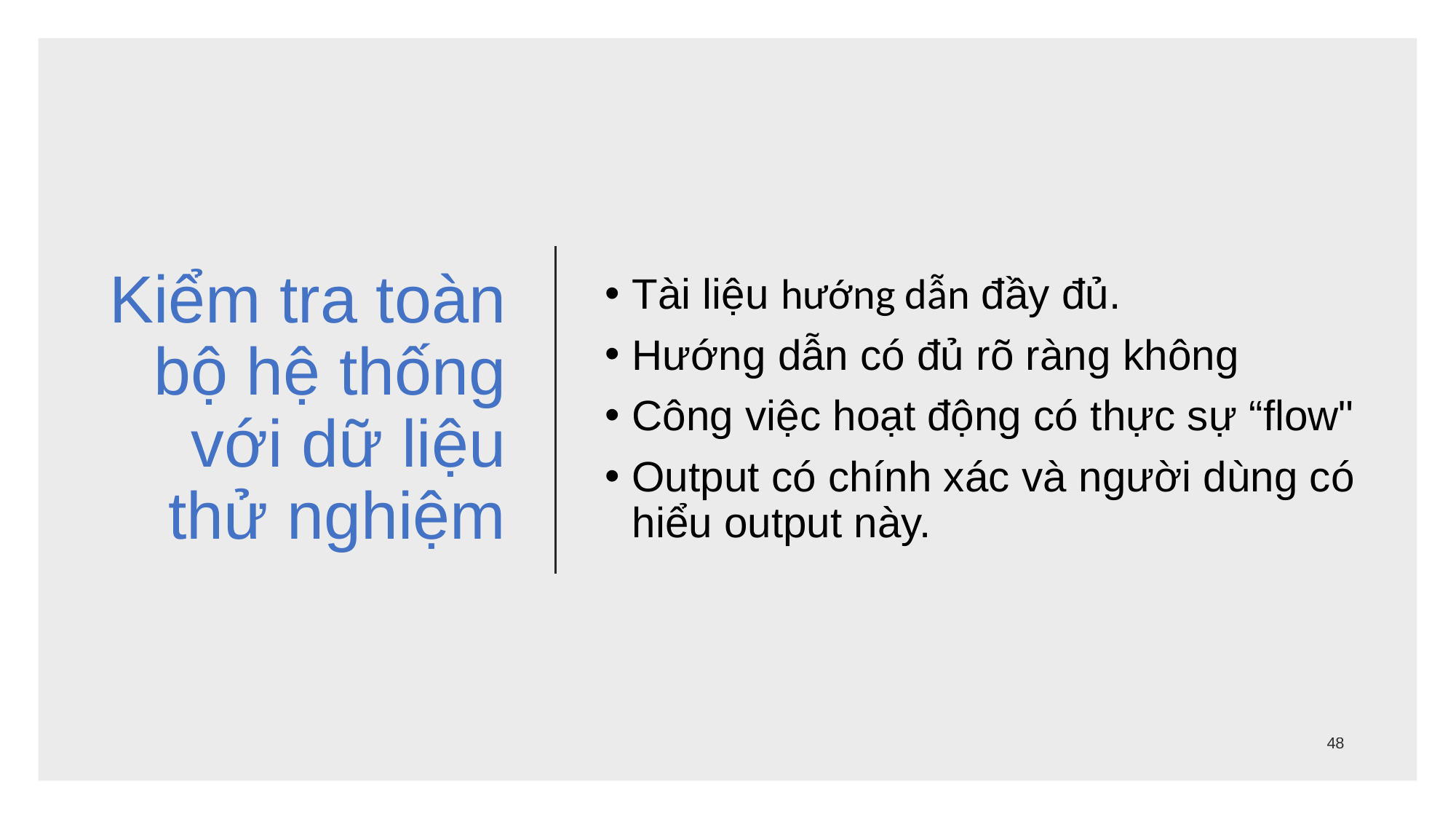

# Kiểm tra toàn bộ hệ thống với dữ liệu thử nghiệm
Tài liệu hướng dẫn đầy đủ.
Hướng dẫn có đủ rõ ràng không
Công việc hoạt động có thực sự “flow"
Output có chính xác và người dùng có hiểu output này.
48